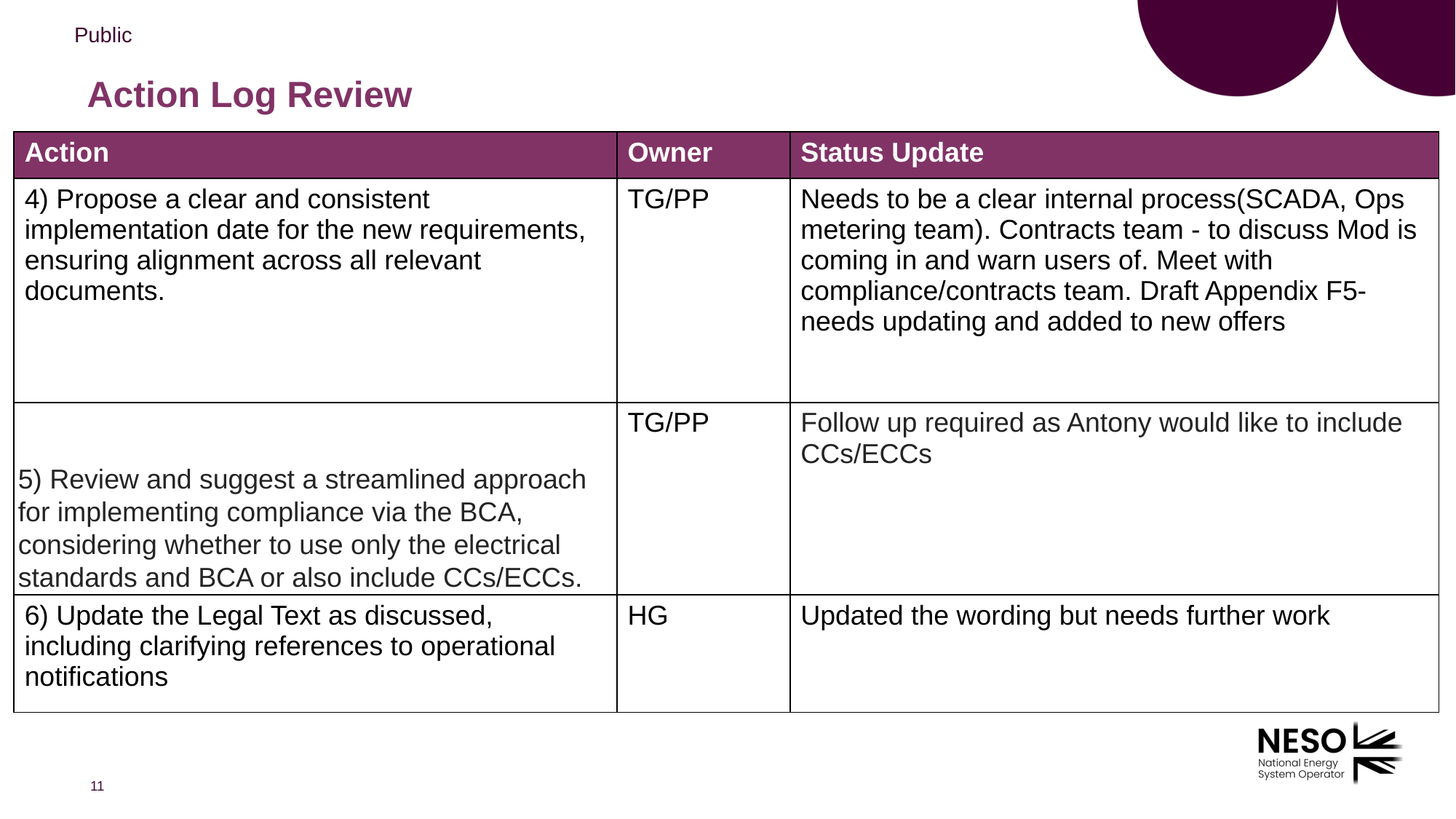

# Action Log Review
| Action | Owner | Status Update |
| --- | --- | --- |
| 4) Propose a clear and consistent implementation date for the new requirements, ensuring alignment across all relevant documents. | TG/PP | Needs to be a clear internal process(SCADA, Ops metering team). Contracts team - to discuss Mod is coming in and warn users of. Meet with compliance/contracts team. Draft Appendix F5- needs updating and added to new offers |
| 5) Review and suggest a streamlined approach for implementing compliance via the BCA, considering whether to use only the electrical standards and BCA or also include CCs/ECCs. | TG/PP | Follow up required as Antony would like to include CCs/ECCs |
| 6) Update the Legal Text as discussed, including clarifying references to operational notifications | HG | Updated the wording but needs further work |